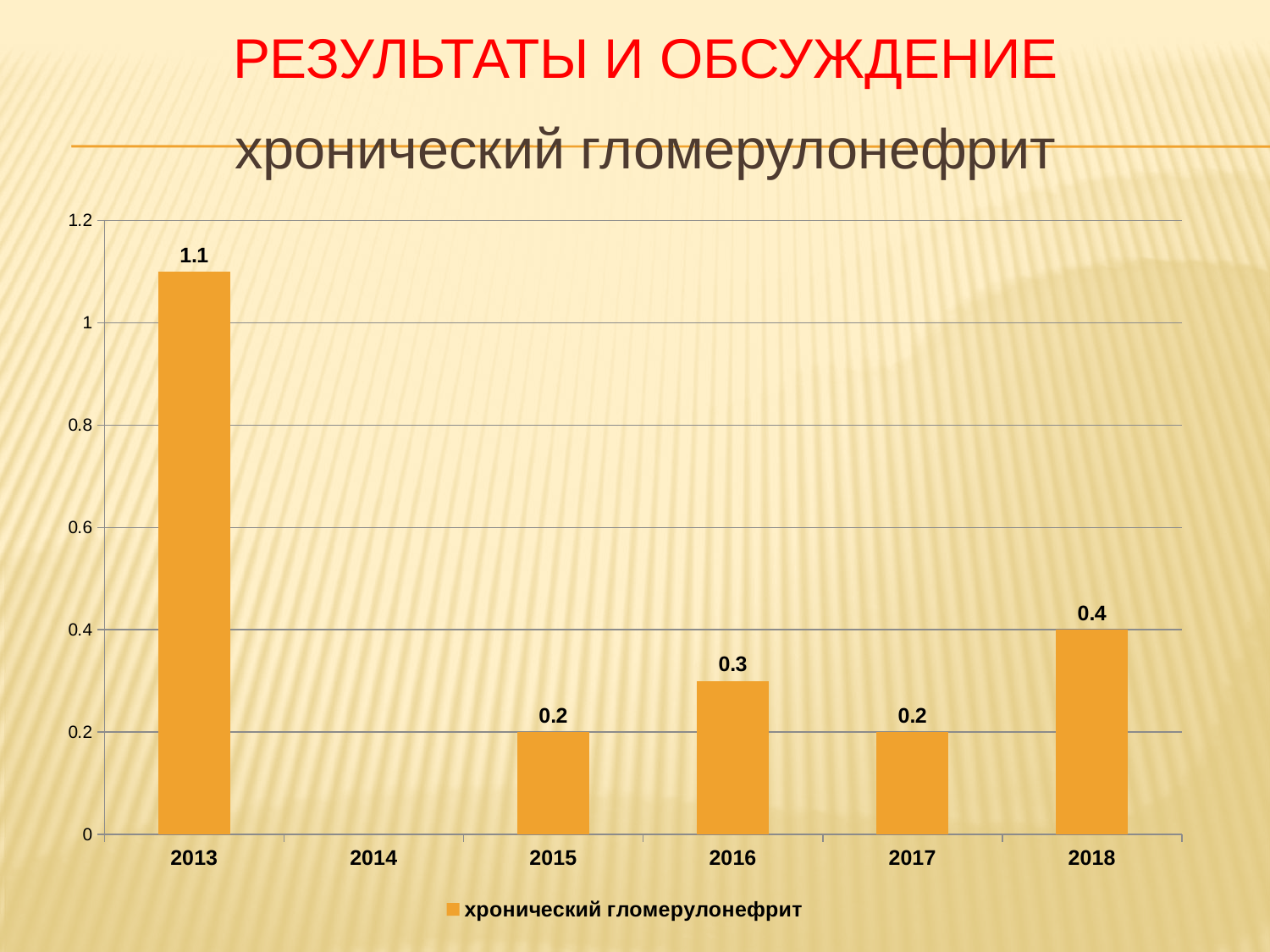

# Результаты и обсуждение
хронический гломерулонефрит

### Chart

| Category | хронический гломерулонефрит |
|---|---|
| 2013 | 1.1 |
| 2014 | None |
| 2015 | 0.2 |
| 2016 | 0.3 |
| 2017 | 0.2 |
| 2018 | 0.4 |